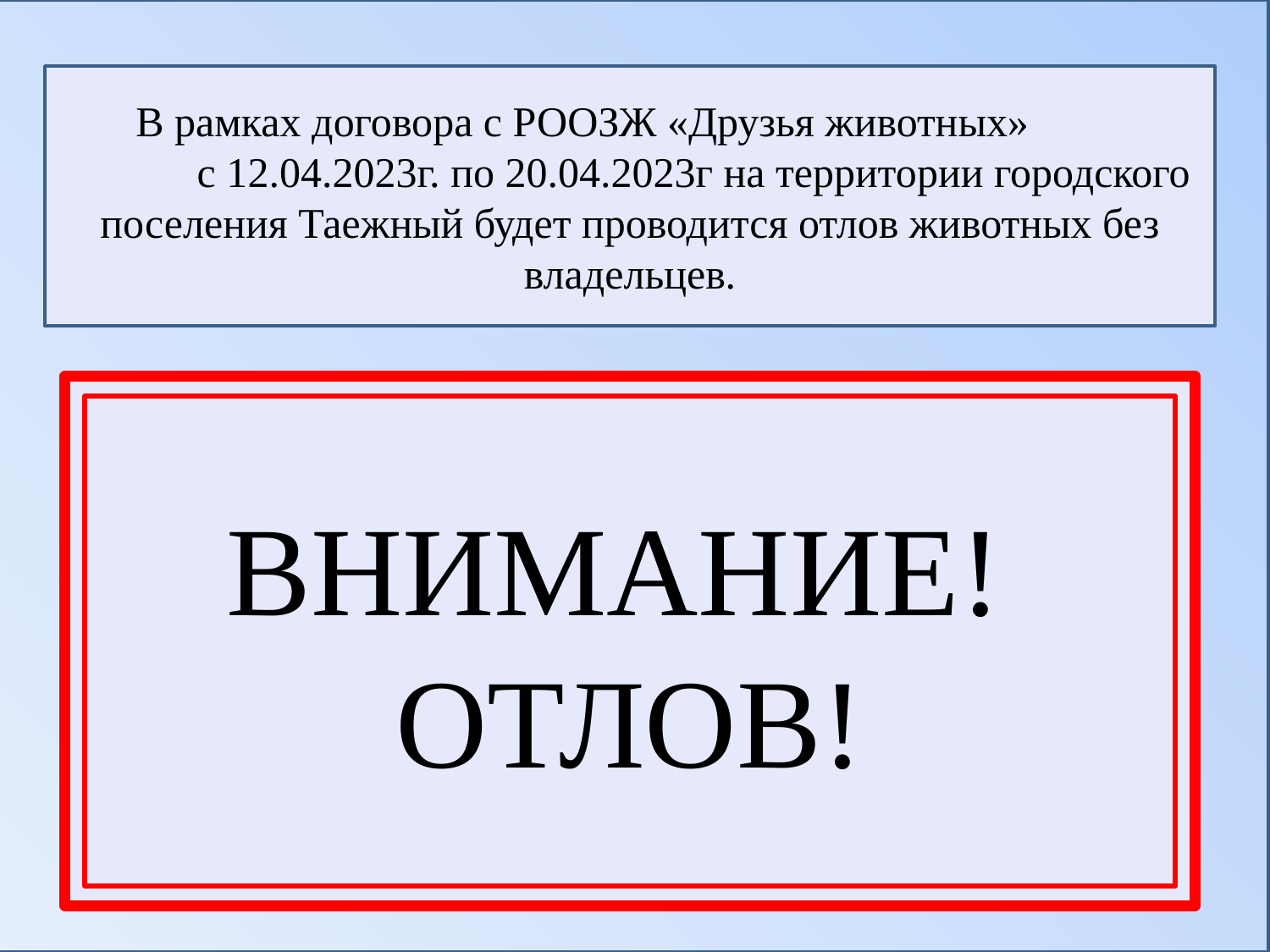

В рамках договора с РООЗЖ «Друзья животных»
            с 12.04.2023г. по 20.04.2023г на территории городского поселения Таежный будет проводится отлов животных без владельцев.

ВНИМАНИЕ!
ОТЛОВ!